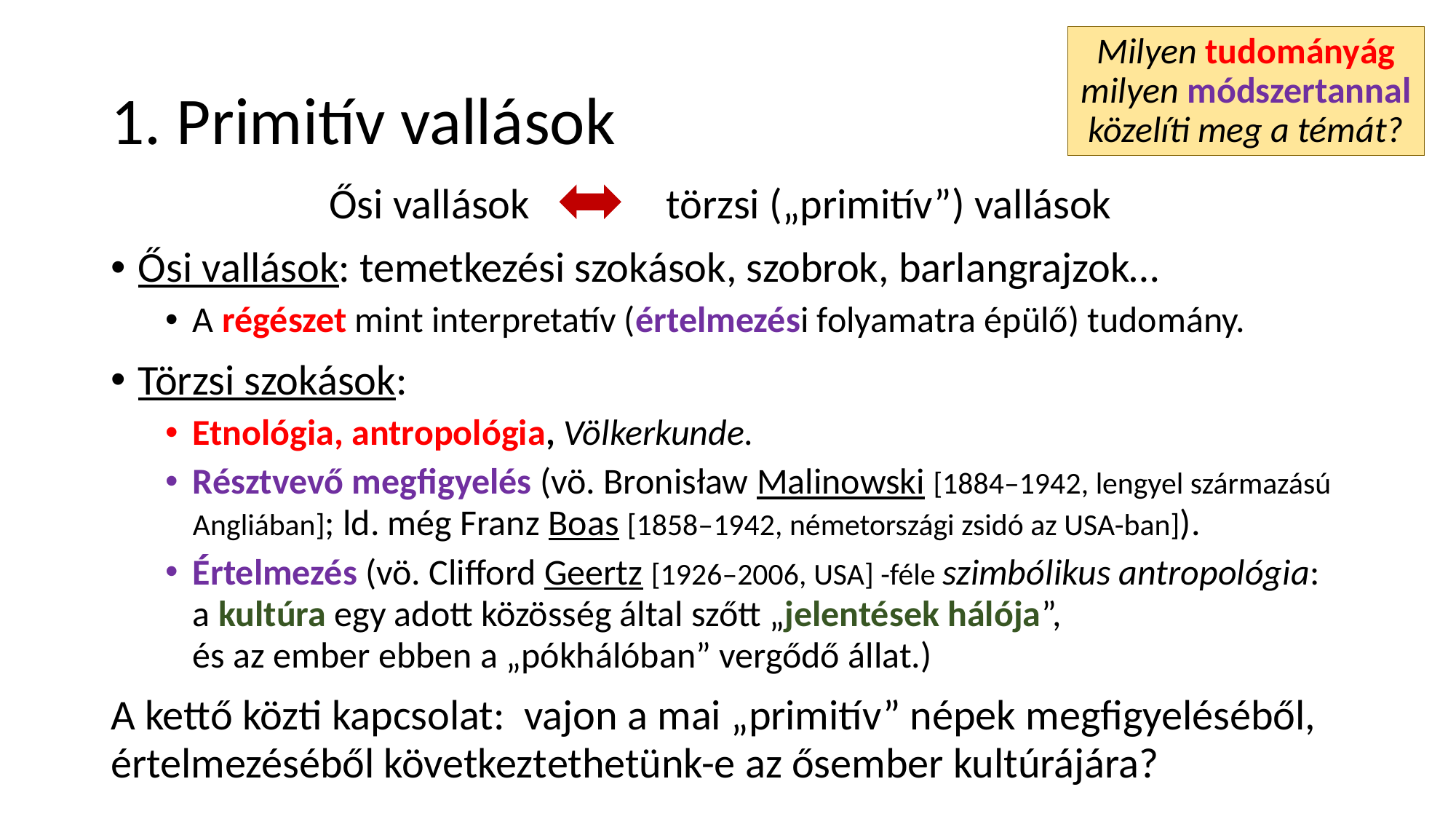

Milyen tudományág milyen módszertannal közelíti meg a témát?
# 1. Primitív vallások
		Ősi vallások 		 törzsi („primitív”) vallások
Ősi vallások: temetkezési szokások, szobrok, barlangrajzok…
A régészet mint interpretatív (értelmezési folyamatra épülő) tudomány.
Törzsi szokások:
Etnológia, antropológia, Völkerkunde.
Résztvevő megfigyelés (vö. Bronisław Malinowski [1884–1942, lengyel származású Angliában]; ld. még Franz Boas [1858–1942, németországi zsidó az USA-ban]).
Értelmezés (vö. Clifford Geertz [1926–2006, USA] -féle szimbólikus antropológia:
a kultúra egy adott közösség által szőtt „jelentések hálója”,
és az ember ebben a „pókhálóban” vergődő állat.)
A kettő közti kapcsolat:  vajon a mai „primitív” népek megfigyeléséből, értelmezéséből következtethetünk-e az ősember kultúrájára?